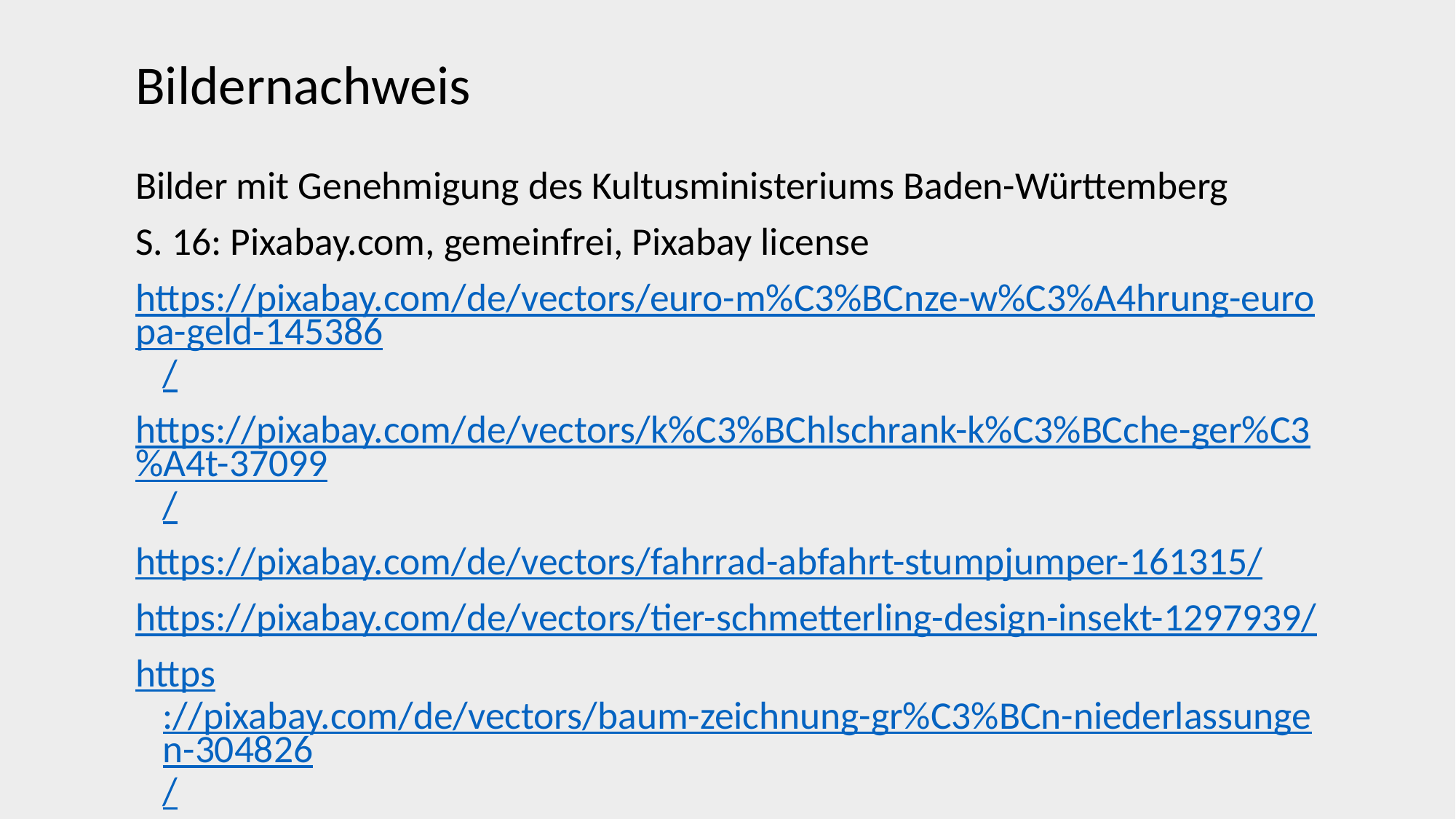

# Bildernachweis
Bilder mit Genehmigung des Kultusministeriums Baden-Württemberg
S. 16: Pixabay.com, gemeinfrei, Pixabay license
https://pixabay.com/de/vectors/euro-m%C3%BCnze-w%C3%A4hrung-europa-geld-145386/
https://pixabay.com/de/vectors/k%C3%BChlschrank-k%C3%BCche-ger%C3%A4t-37099/
https://pixabay.com/de/vectors/fahrrad-abfahrt-stumpjumper-161315/
https://pixabay.com/de/vectors/tier-schmetterling-design-insekt-1297939/
https://pixabay.com/de/vectors/baum-zeichnung-gr%C3%BCn-niederlassungen-304826/